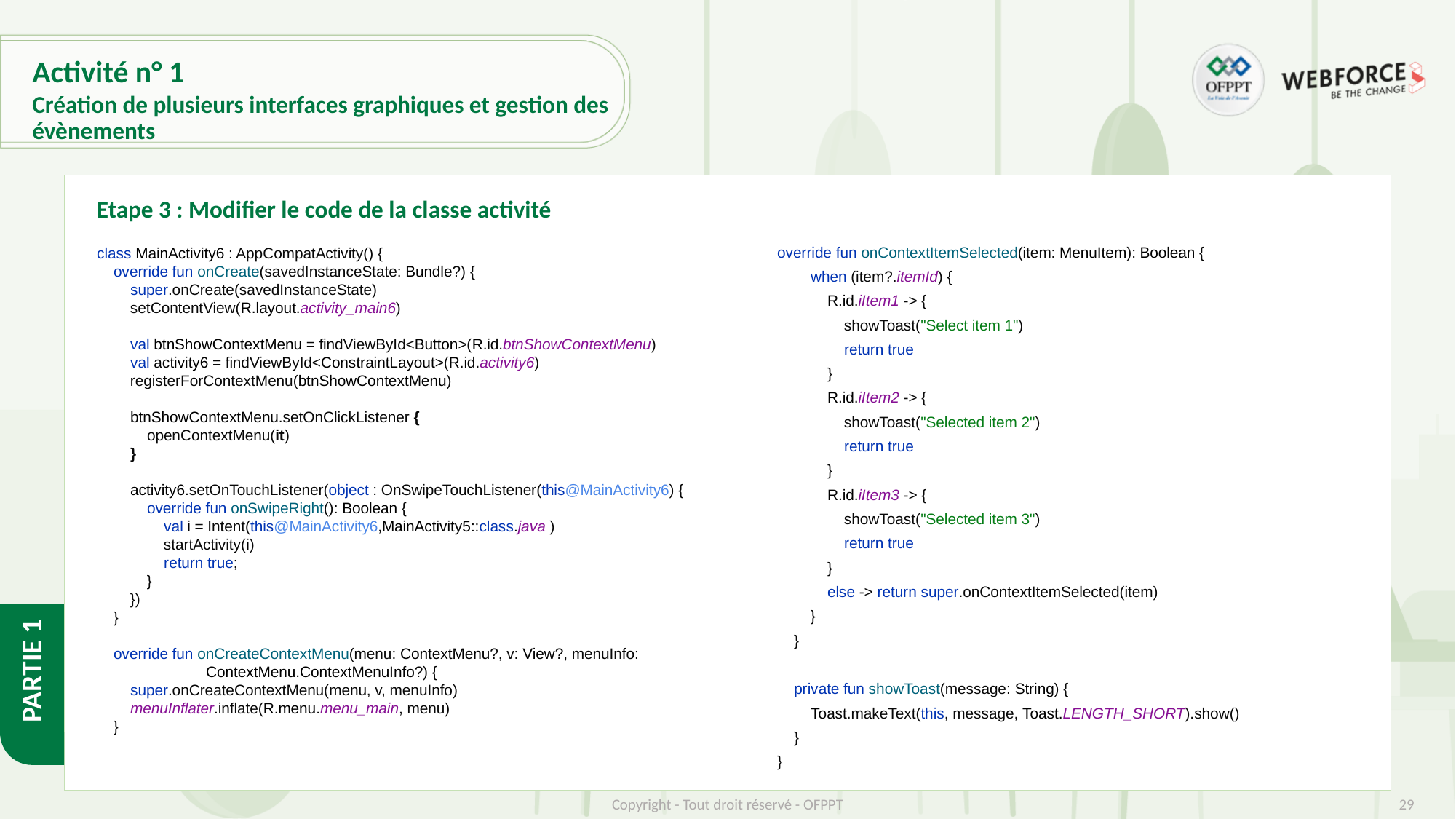

# Activité n° 1
Création de plusieurs interfaces graphiques et gestion des évènements
Etape 3 : Modifier le code de la classe activité
override fun onContextItemSelected(item: MenuItem): Boolean {
        when (item?.itemId) {
            R.id.iItem1 -> {
                showToast("Select item 1")
                return true
            }
            R.id.iItem2 -> {
                showToast("Selected item 2")
                return true
            }
            R.id.iItem3 -> {
                showToast("Selected item 3")
                return true
            }
            else -> return super.onContextItemSelected(item)
        }
    }
    private fun showToast(message: String) {
        Toast.makeText(this, message, Toast.LENGTH_SHORT).show()
    }
}
class MainActivity6 : AppCompatActivity() {
    override fun onCreate(savedInstanceState: Bundle?) {
        super.onCreate(savedInstanceState)
        setContentView(R.layout.activity_main6)
        val btnShowContextMenu = findViewById<Button>(R.id.btnShowContextMenu)
        val activity6 = findViewById<ConstraintLayout>(R.id.activity6)
        registerForContextMenu(btnShowContextMenu)
        btnShowContextMenu.setOnClickListener {
            openContextMenu(it)
        }
        activity6.setOnTouchListener(object : OnSwipeTouchListener(this@MainActivity6) {
            override fun onSwipeRight(): Boolean {
                val i = Intent(this@MainActivity6,MainActivity5::class.java )
                startActivity(i)
                return true;
            }
        })
    }
    override fun onCreateContextMenu(menu: ContextMenu?, v: View?, menuInfo: 	ContextMenu.ContextMenuInfo?) {
        super.onCreateContextMenu(menu, v, menuInfo)
        menuInflater.inflate(R.menu.menu_main, menu)
    }